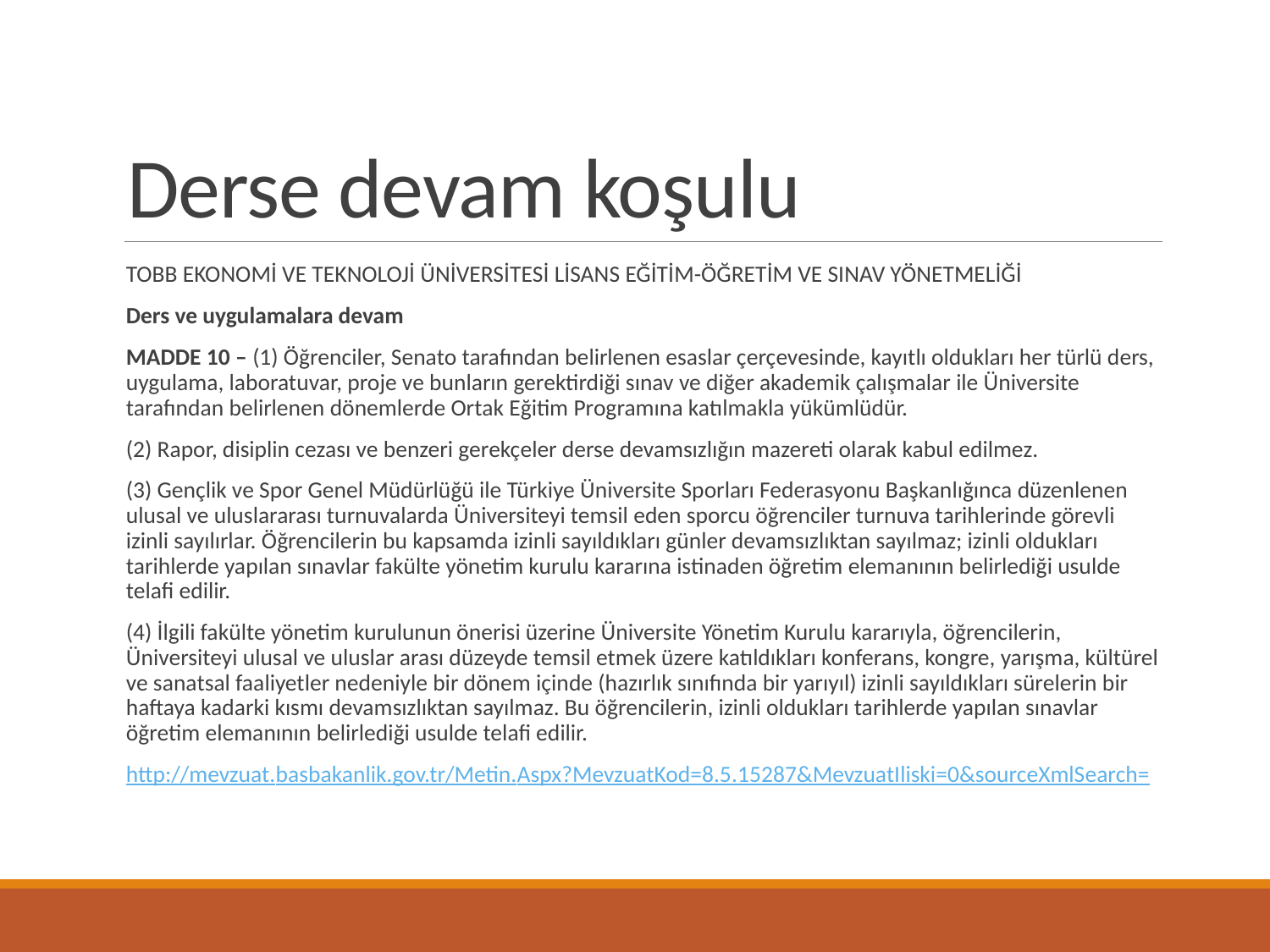

# Derse devam koşulu
TOBB EKONOMİ VE TEKNOLOJİ ÜNİVERSİTESİ LİSANS EĞİTİM-ÖĞRETİM VE SINAV YÖNETMELİĞİ
Ders ve uygulamalara devam
MADDE 10 – (1) Öğrenciler, Senato tarafından belirlenen esaslar çerçevesinde, kayıtlı oldukları her türlü ders, uygulama, laboratuvar, proje ve bunların gerektirdiği sınav ve diğer akademik çalışmalar ile Üniversite tarafından belirlenen dönemlerde Ortak Eğitim Programına katılmakla yükümlüdür.
(2) Rapor, disiplin cezası ve benzeri gerekçeler derse devamsızlığın mazereti olarak kabul edilmez.
(3) Gençlik ve Spor Genel Müdürlüğü ile Türkiye Üniversite Sporları Federasyonu Başkanlığınca düzenlenen ulusal ve uluslararası turnuvalarda Üniversiteyi temsil eden sporcu öğrenciler turnuva tarihlerinde görevli izinli sayılırlar. Öğrencilerin bu kapsamda izinli sayıldıkları günler devamsızlıktan sayılmaz; izinli oldukları tarihlerde yapılan sınavlar fakülte yönetim kurulu kararına istinaden öğretim elemanının belirlediği usulde telafi edilir.
(4) İlgili fakülte yönetim kurulunun önerisi üzerine Üniversite Yönetim Kurulu kararıyla, öğrencilerin, Üniversiteyi ulusal ve uluslar arası düzeyde temsil etmek üzere katıldıkları konferans, kongre, yarışma, kültürel ve sanatsal faaliyetler nedeniyle bir dönem içinde (hazırlık sınıfında bir yarıyıl) izinli sayıldıkları sürelerin bir haftaya kadarki kısmı devamsızlıktan sayılmaz. Bu öğrencilerin, izinli oldukları tarihlerde yapılan sınavlar öğretim elemanının belirlediği usulde telafi edilir.
http://mevzuat.basbakanlik.gov.tr/Metin.Aspx?MevzuatKod=8.5.15287&MevzuatIliski=0&sourceXmlSearch=